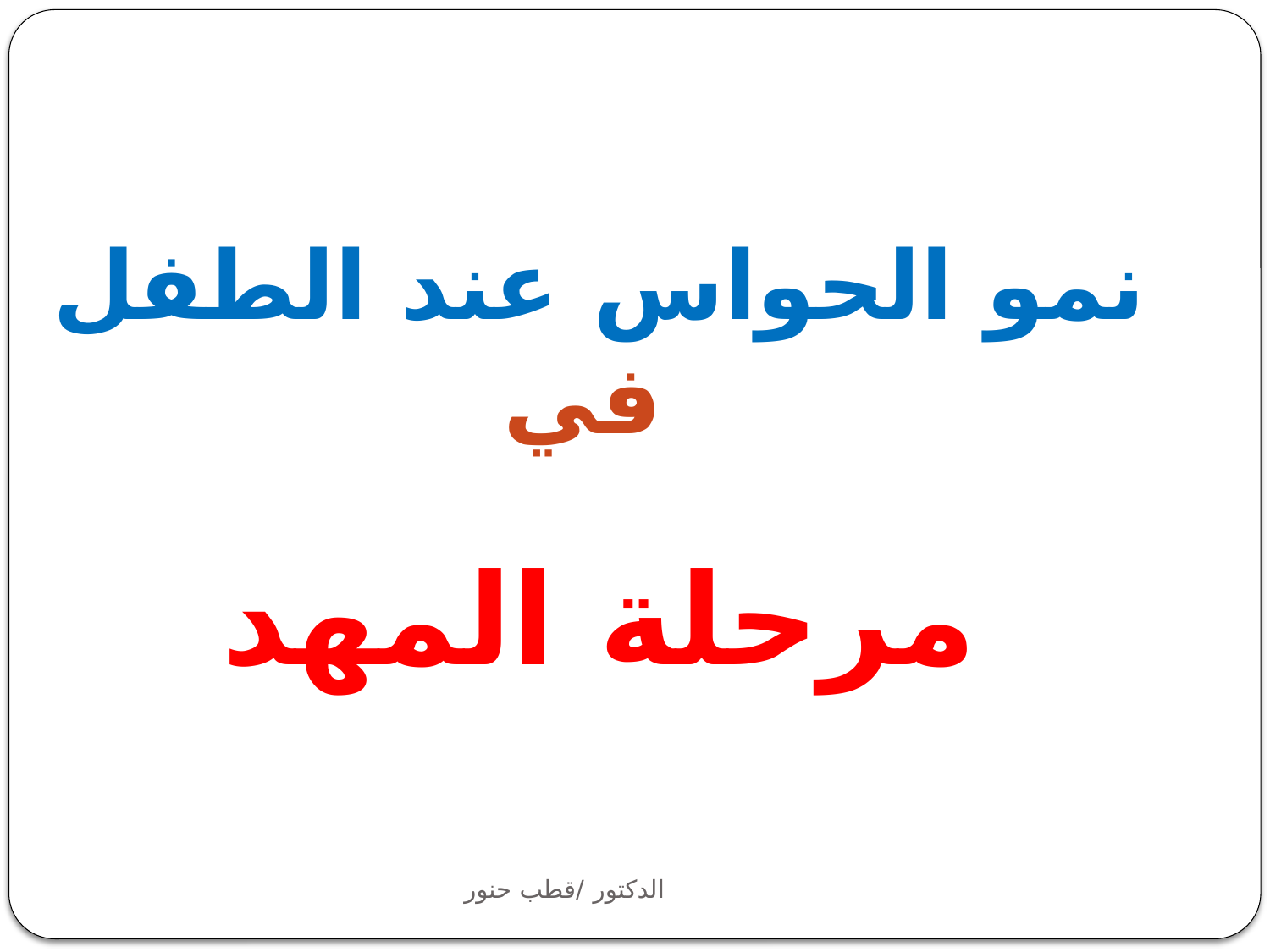

نمو الحواس عند الطفل
 في

مرحلة المهد
الدكتور /قطب حنور